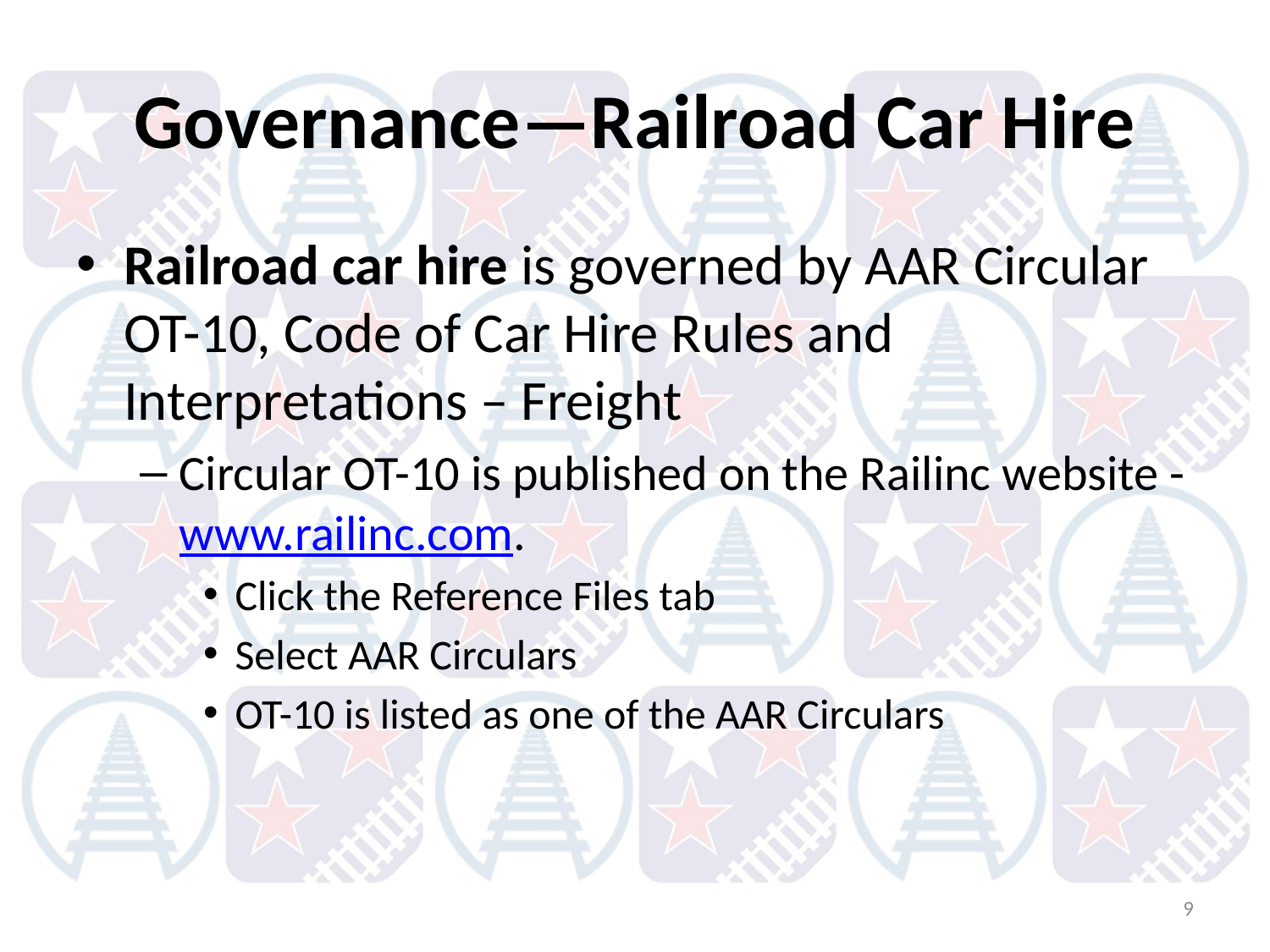

# Governance—Railroad Car Hire
Railroad car hire is governed by AAR Circular OT-10, Code of Car Hire Rules and Interpretations – Freight
Circular OT-10 is published on the Railinc website - www.railinc.com.
Click the Reference Files tab
Select AAR Circulars
OT-10 is listed as one of the AAR Circulars

9